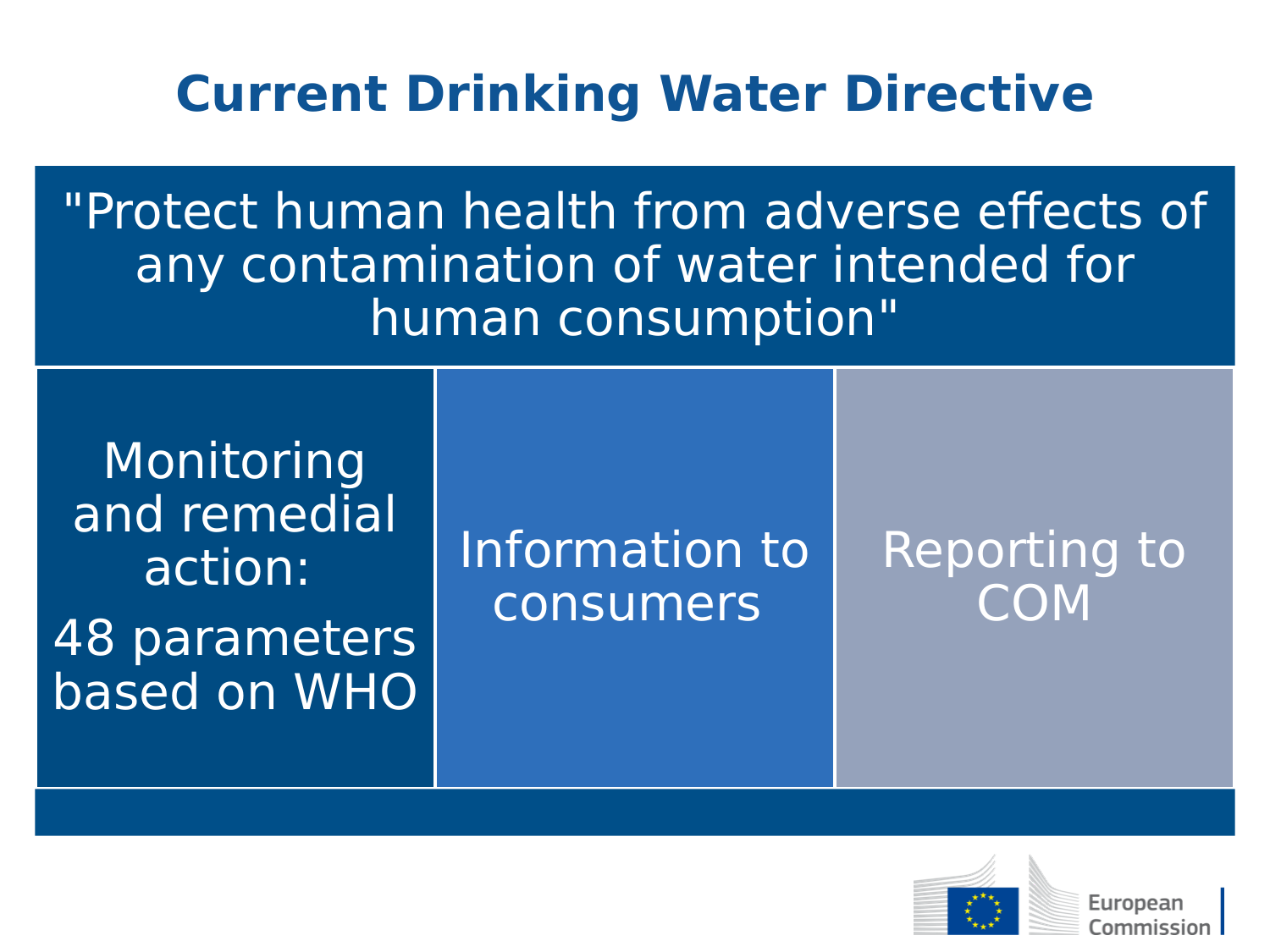

# Current Drinking Water Directive
"Protect human health from adverse effects of any contamination of water intended for human consumption"
Monitoring and remedial action:
48 parameters based on WHO
Information to consumers
Reporting to COM